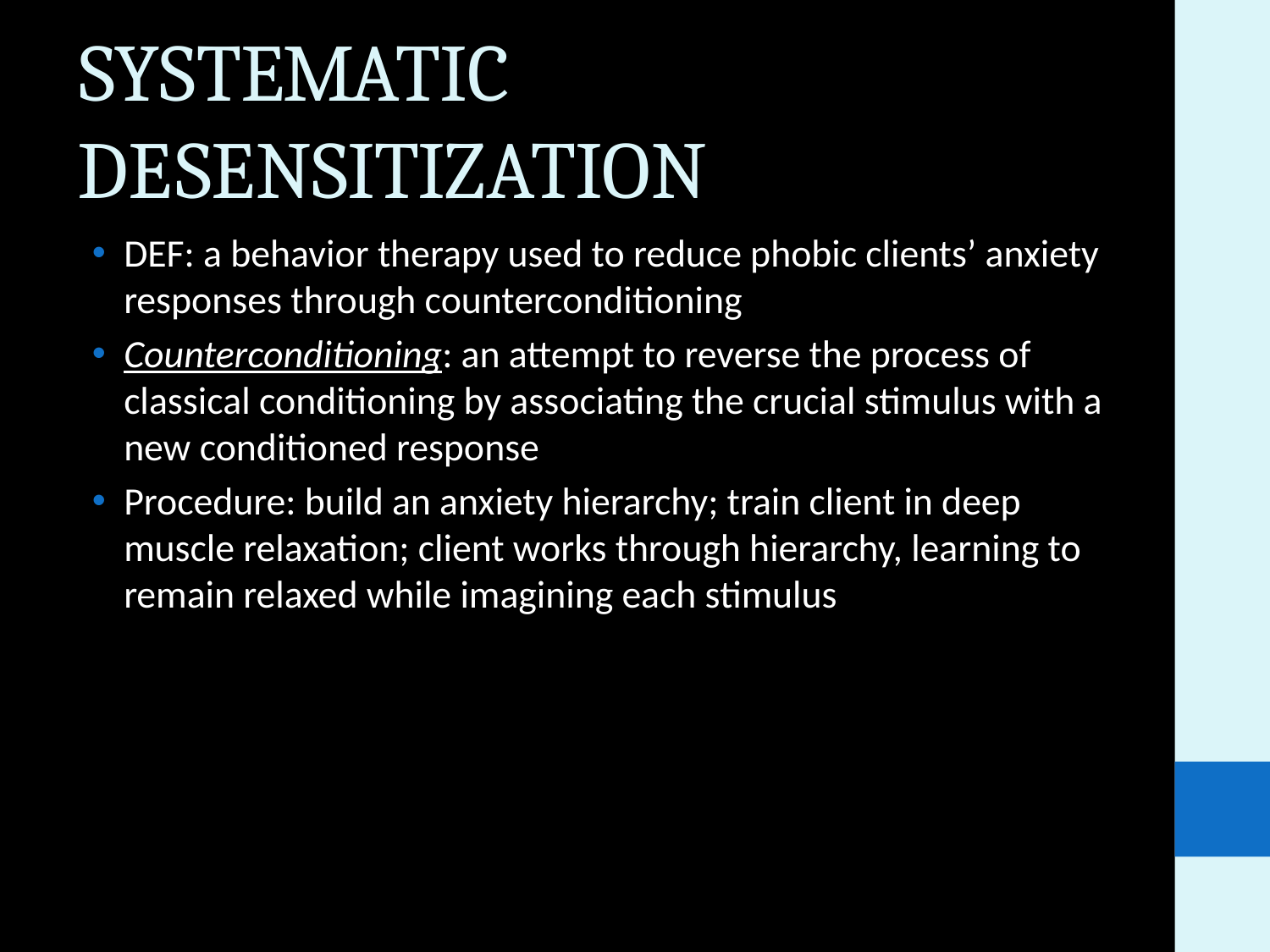

# SYSTEMATIC DESENSITIZATION
DEF: a behavior therapy used to reduce phobic clients’ anxiety responses through counterconditioning
Counterconditioning: an attempt to reverse the process of classical conditioning by associating the crucial stimulus with a new conditioned response
Procedure: build an anxiety hierarchy; train client in deep muscle relaxation; client works through hierarchy, learning to remain relaxed while imagining each stimulus